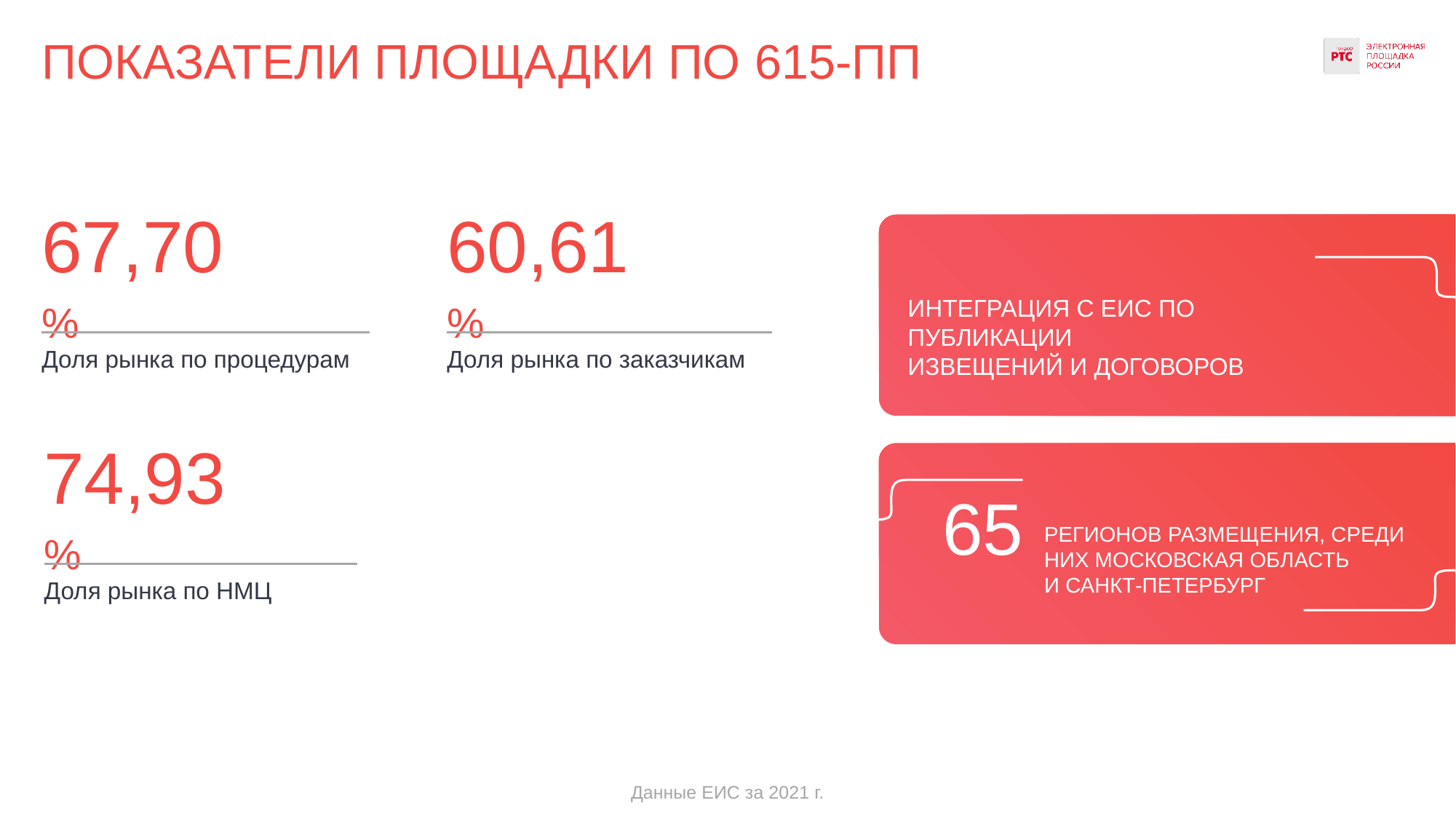

# ПОКАЗАТЕЛИ ПЛОЩАДКИ ПО 615-ПП

67,70%
60,61%

ИНТЕГРАЦИЯ С ЕИС ПО ПУБЛИКАЦИИ
ИЗВЕЩЕНИЙ И ДОГОВОРОВ
Доля рынка по процедурам
Доля рынка по заказчикам
74,93%
65

РЕГИОНОВ РАЗМЕЩЕНИЯ, СРЕДИ
НИХ МОСКОВСКАЯ ОБЛАСТЬ
И САНКТ-ПЕТЕРБУРГ
Доля рынка по НМЦ

Данные ЕИС за 2021 г.